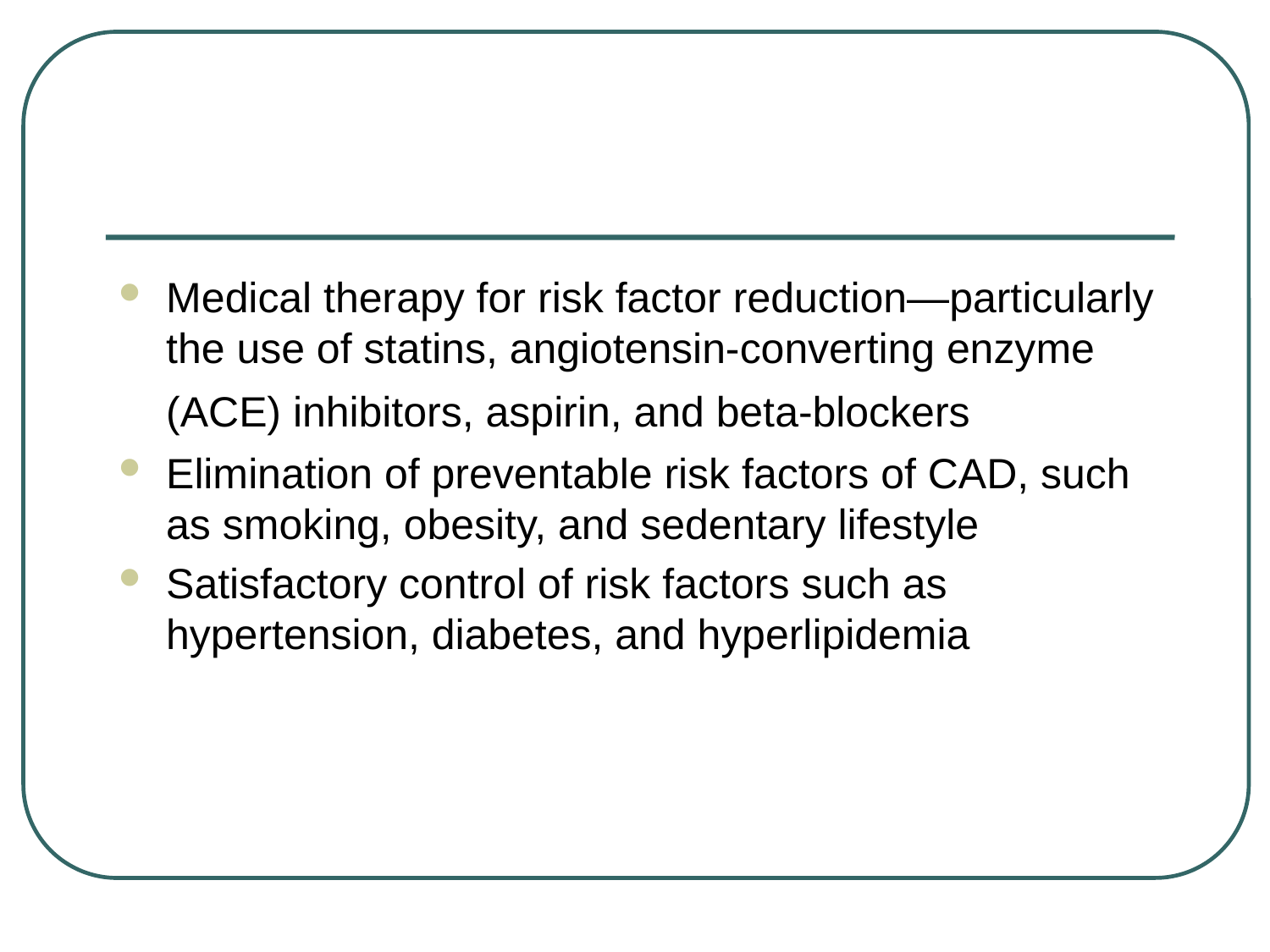

#
Medical therapy for risk factor reduction—particularly the use of statins, angiotensin-converting enzyme (ACE) inhibitors, aspirin, and beta-blockers
Elimination of preventable risk factors of CAD, such as smoking, obesity, and sedentary lifestyle
Satisfactory control of risk factors such as hypertension, diabetes, and hyperlipidemia